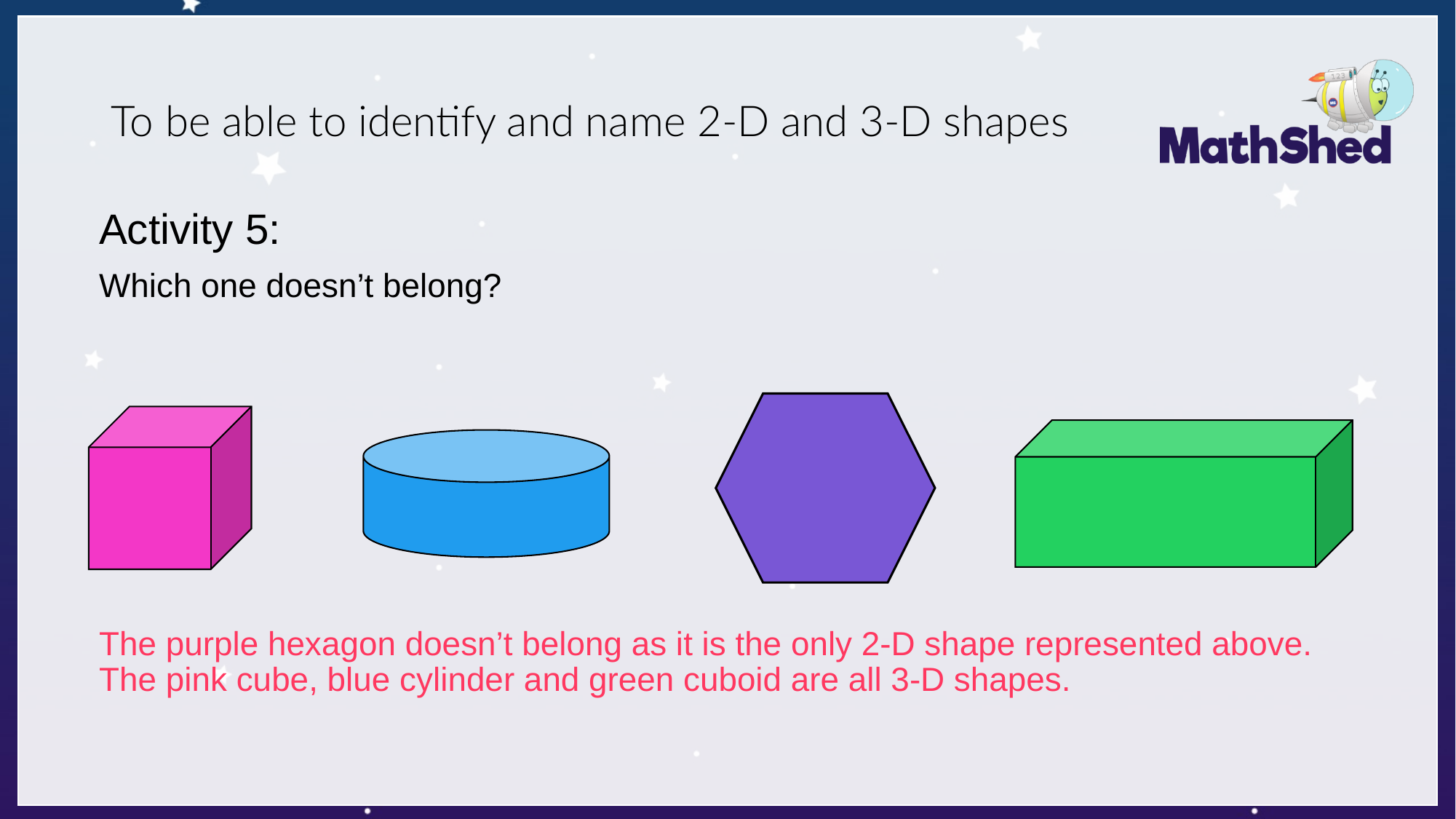

# To be able to identify and name 2-D and 3-D shapes
Activity 5:
Which one doesn’t belong?

The purple hexagon doesn’t belong as it is the only 2-D shape represented above. The pink cube, blue cylinder and green cuboid are all 3-D shapes.